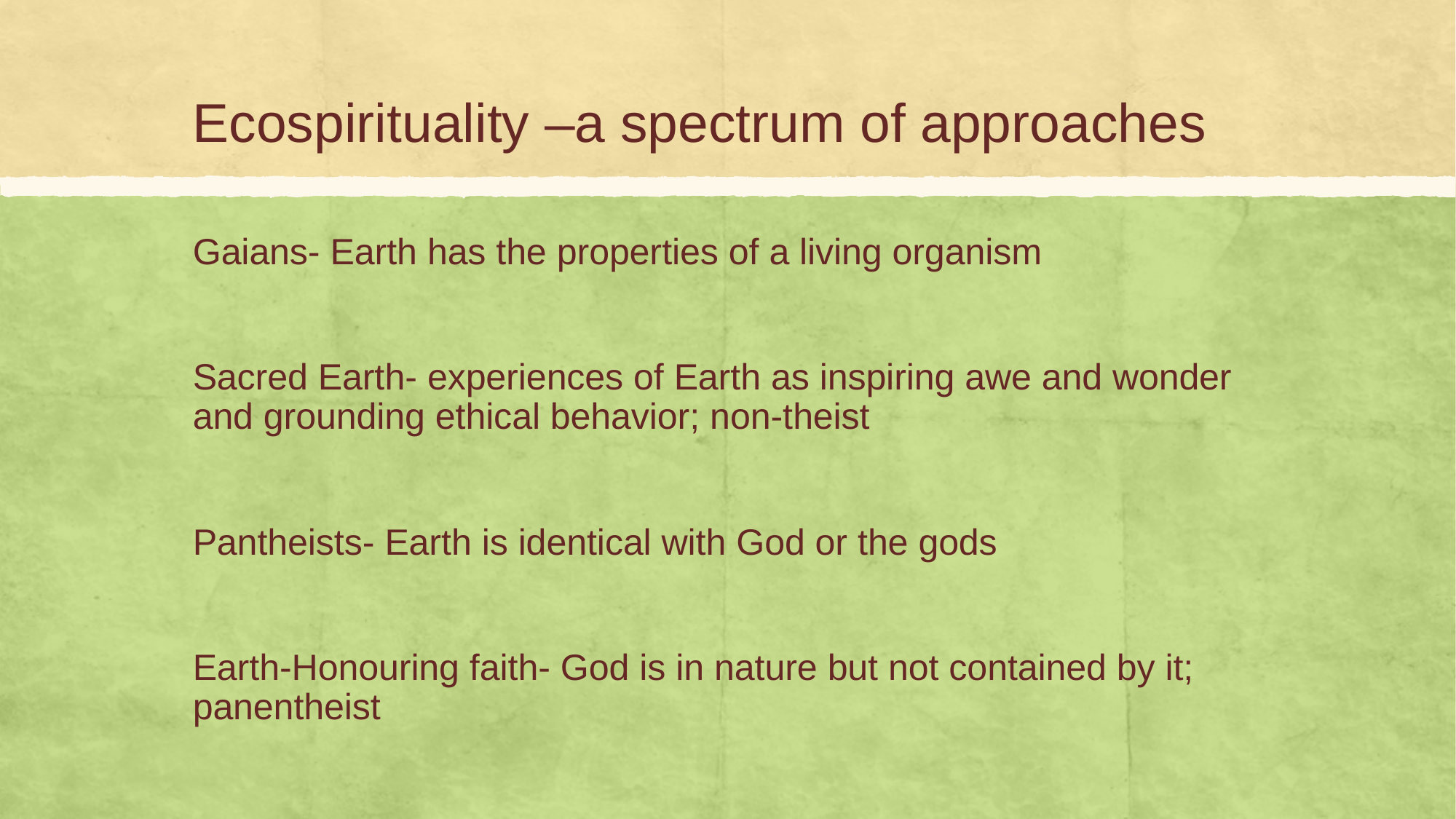

# Ecospirituality –a spectrum of approaches
Gaians- Earth has the properties of a living organism

Sacred Earth- experiences of Earth as inspiring awe and wonder  and grounding ethical behavior; non-theist

Pantheists- Earth is identical with God or the gods

Earth-Honouring faith- God is in nature but not contained by it; panentheist